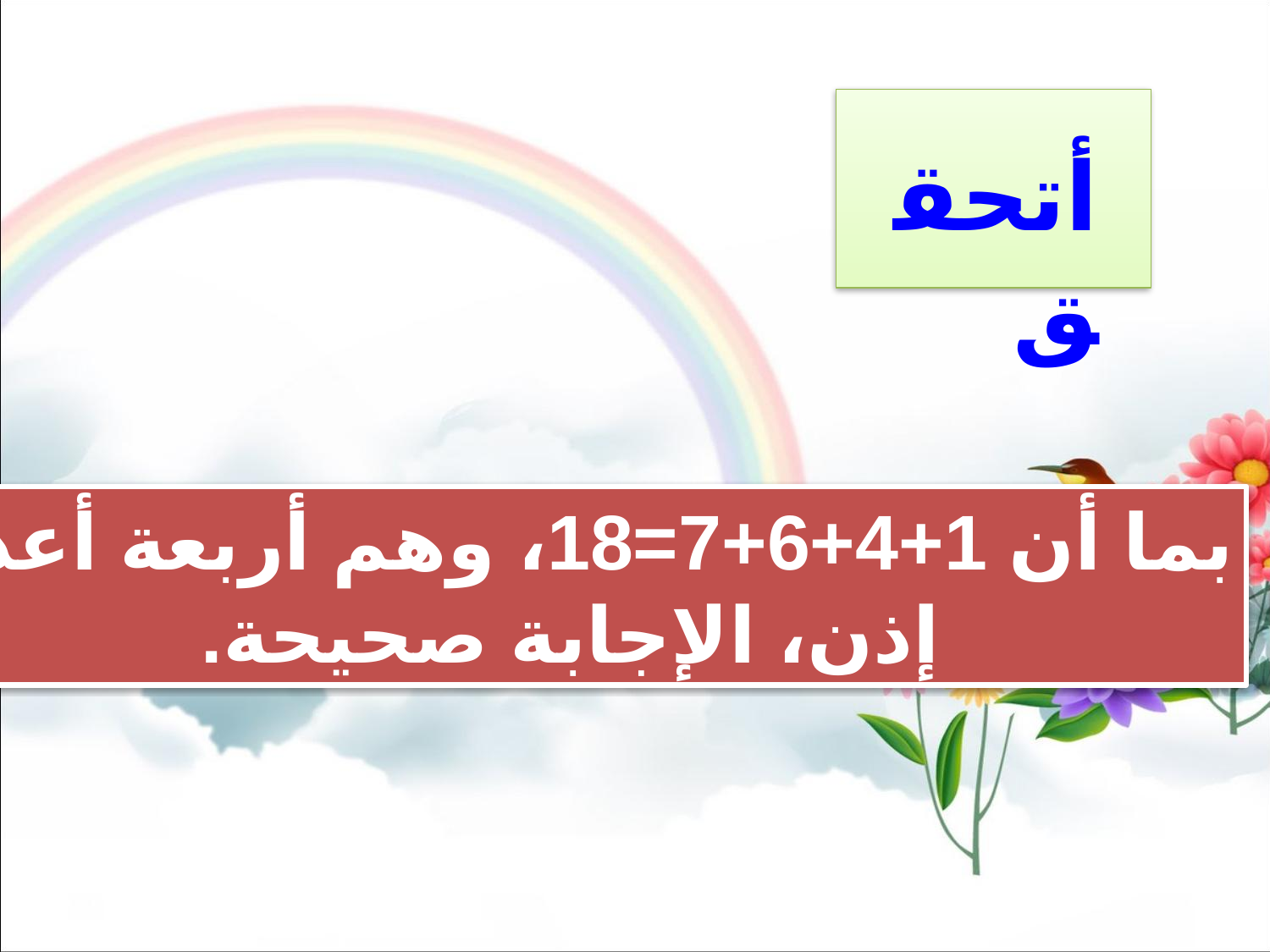

أتحقق
بما أن 1+4+6+7=18، وهم أربعة أعداد
إذن، الإجابة صحيحة.